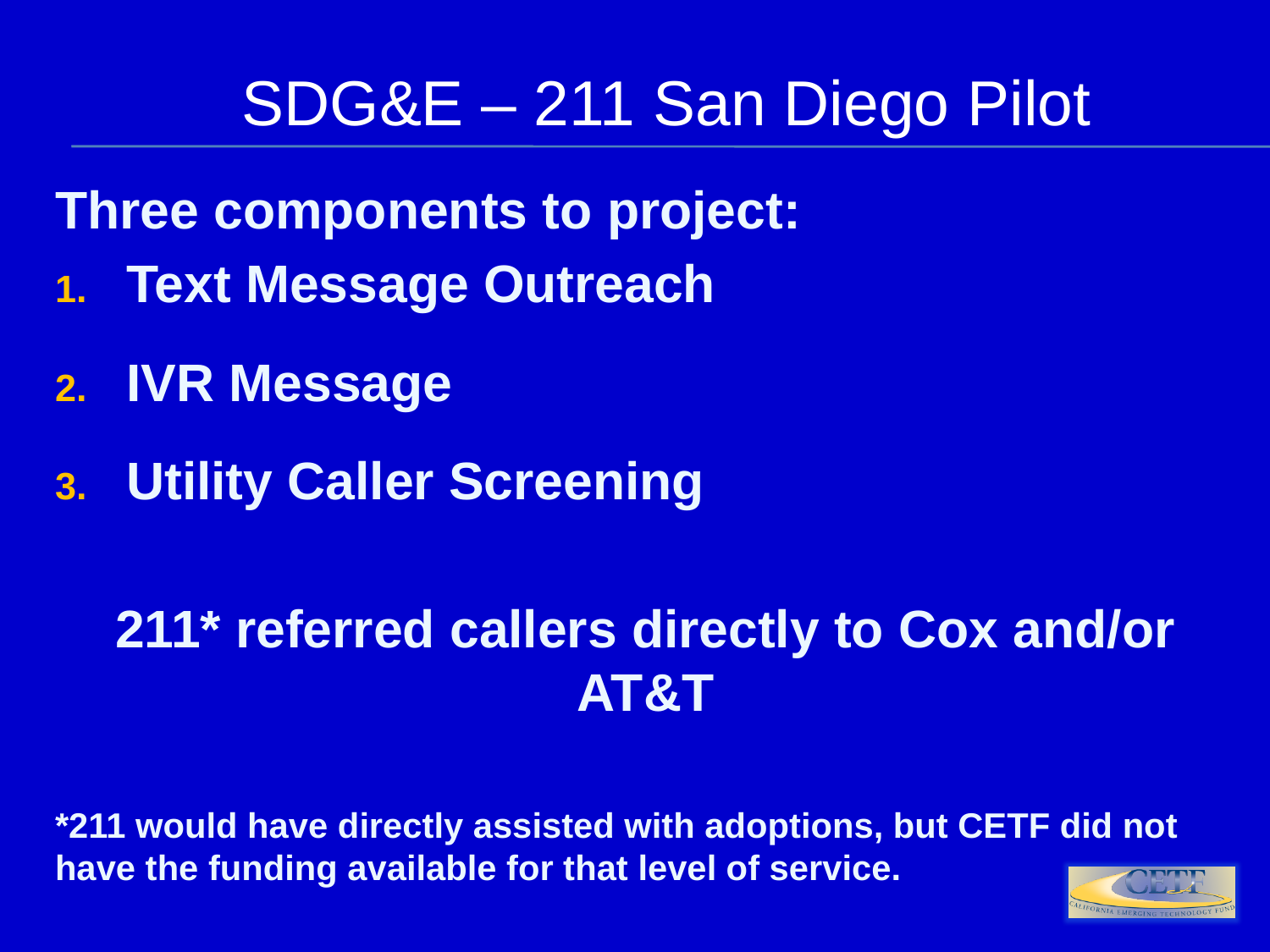

# SDG&E – 211 San Diego Pilot
Three components to project:
Text Message Outreach

IVR Message

Utility Caller Screening

211* referred callers directly to Cox and/or AT&T

*211 would have directly assisted with adoptions, but CETF did not have the funding available for that level of service.